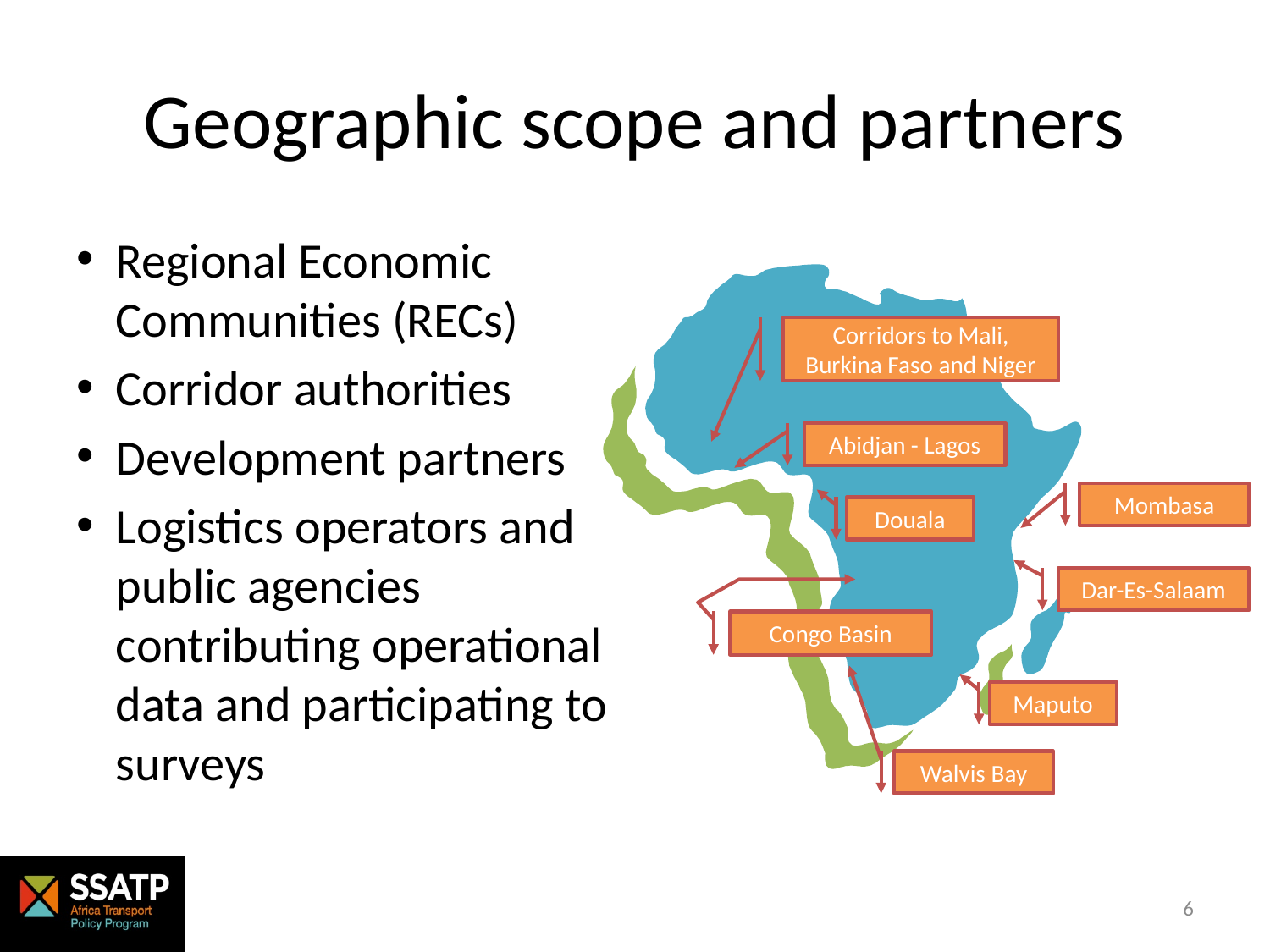

# Geographic scope and partners
Regional Economic Communities (RECs)
Corridor authorities
Development partners
Logistics operators and public agencies contributing operational data and participating to surveys

Corridors to Mali, Burkina Faso and Niger
Abidjan - Lagos
Mombasa
Douala
Dar-Es-Salaam
Congo Basin
Maputo
Walvis Bay
6